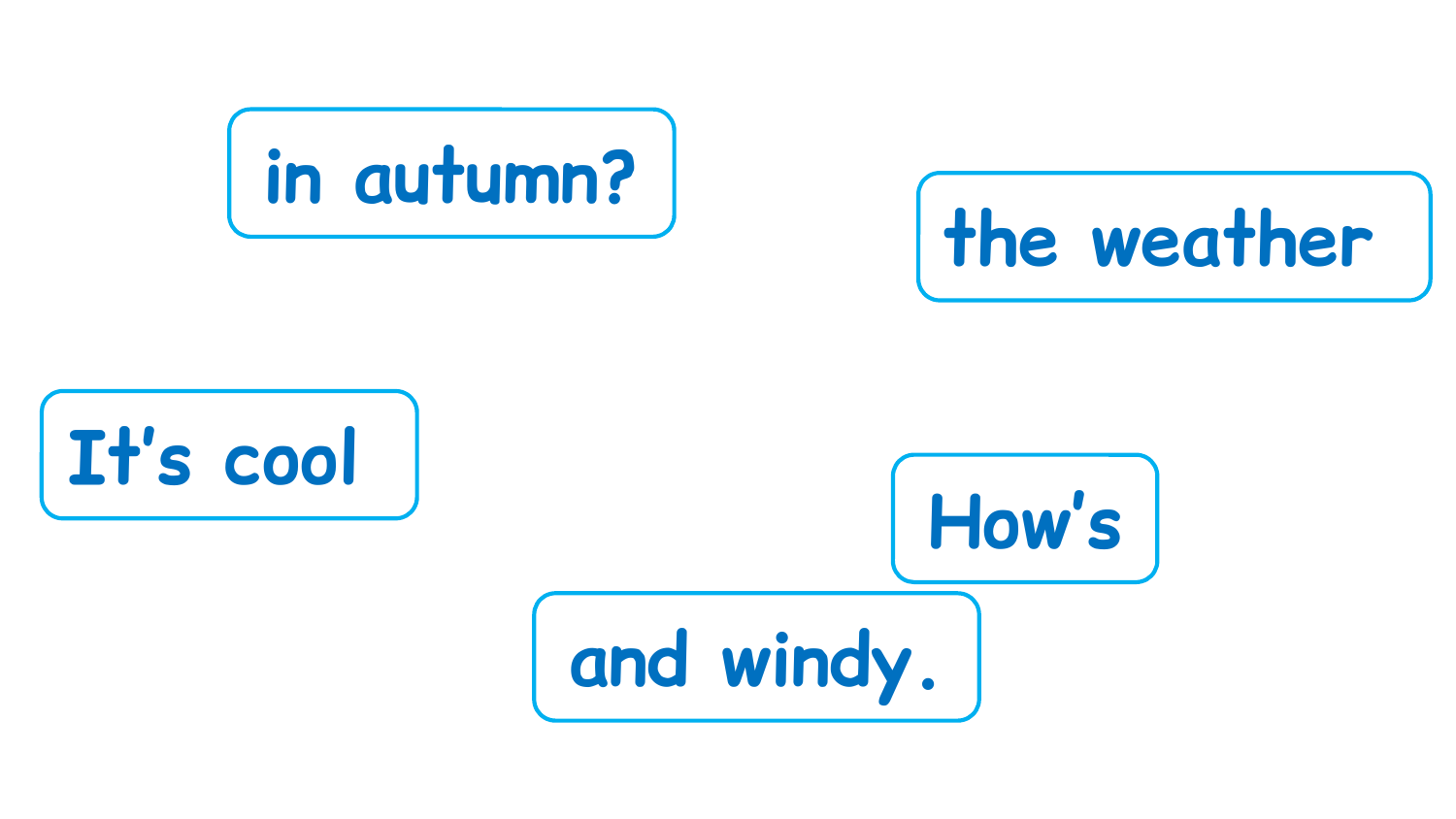

in autumn?
the weather
It’s cool
How’s
and windy.